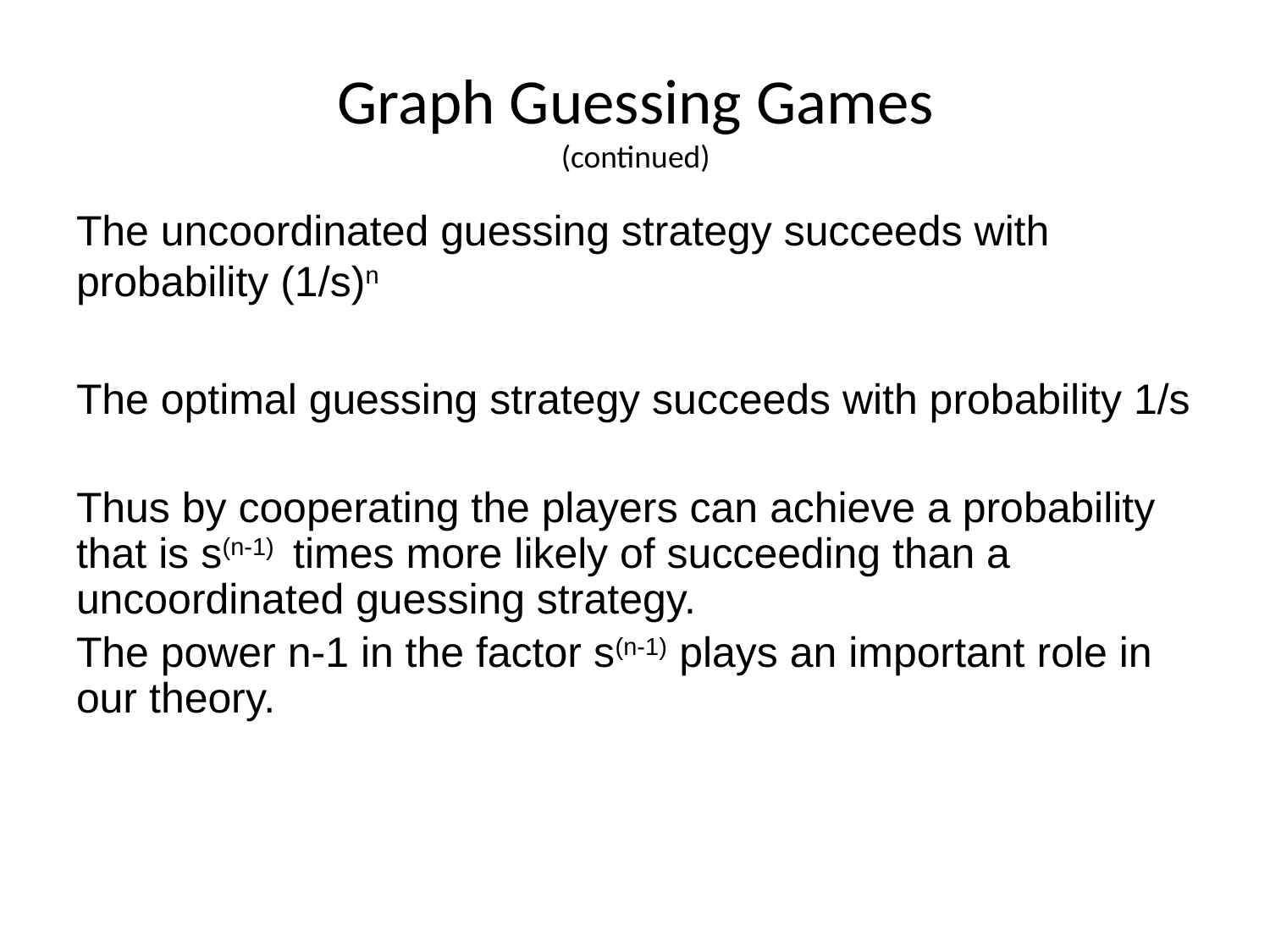

# Graph Guessing Games (continued)
The uncoordinated guessing strategy succeeds with probability (1/s)n

The optimal guessing strategy succeeds with probability 1/s

Thus by cooperating the players can achieve a probability that is s(n-1)  times more likely of succeeding than a uncoordinated guessing strategy.
The power n-1 in the factor s(n-1) plays an important role in our theory.